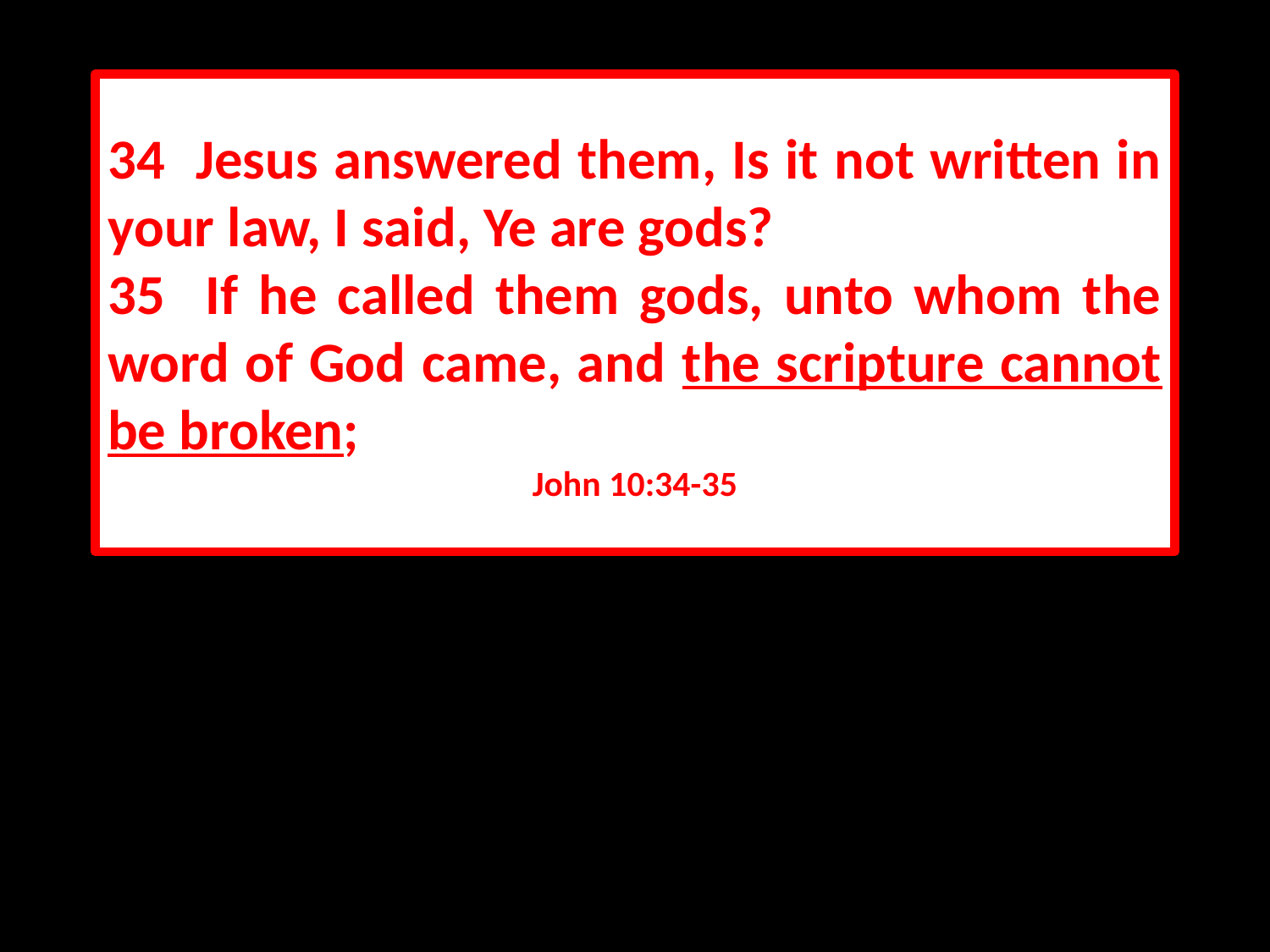

34  Jesus answered them, Is it not written in your law, I said, Ye are gods?
35  If he called them gods, unto whom the word of God came, and the scripture cannot be broken;
John 10:34-35